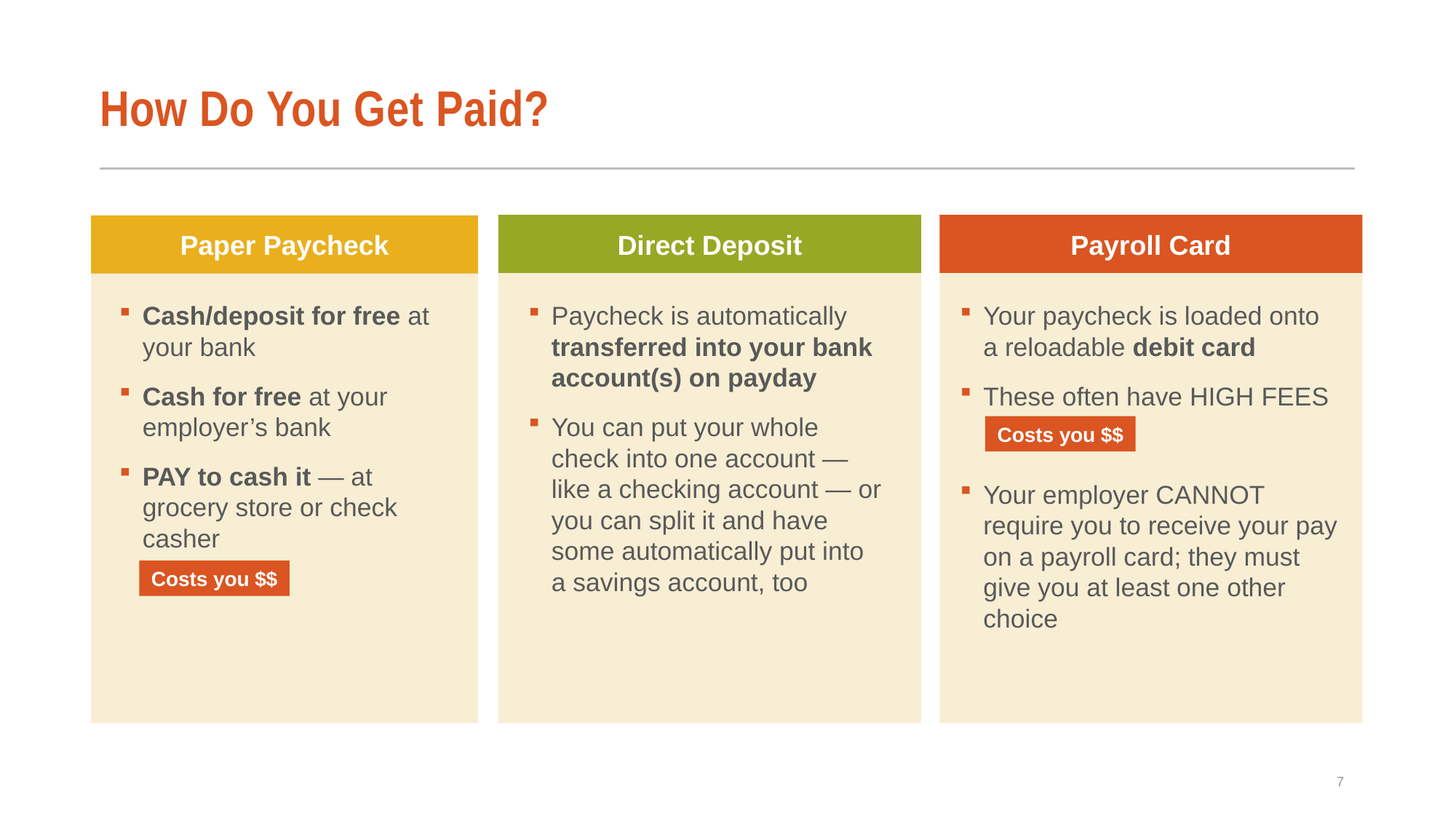

# How Do You Get Paid?
Direct Deposit
Payroll Card
Paper Paycheck

Cash/deposit for free at your bank
Cash for free at your employer’s bank
PAY to cash it — at grocery store or check casher
Paycheck is automatically transferred into your bank account(s) on payday
You can put your whole check into one account — like a checking account — or you can split it and have some automatically put into a savings account, too
Your paycheck is loaded onto a reloadable debit card
These often have HIGH FEES

Your employer CANNOT require you to receive your pay on a payroll card; they must give you at least one other choice
Costs you $$
Costs you $$
7